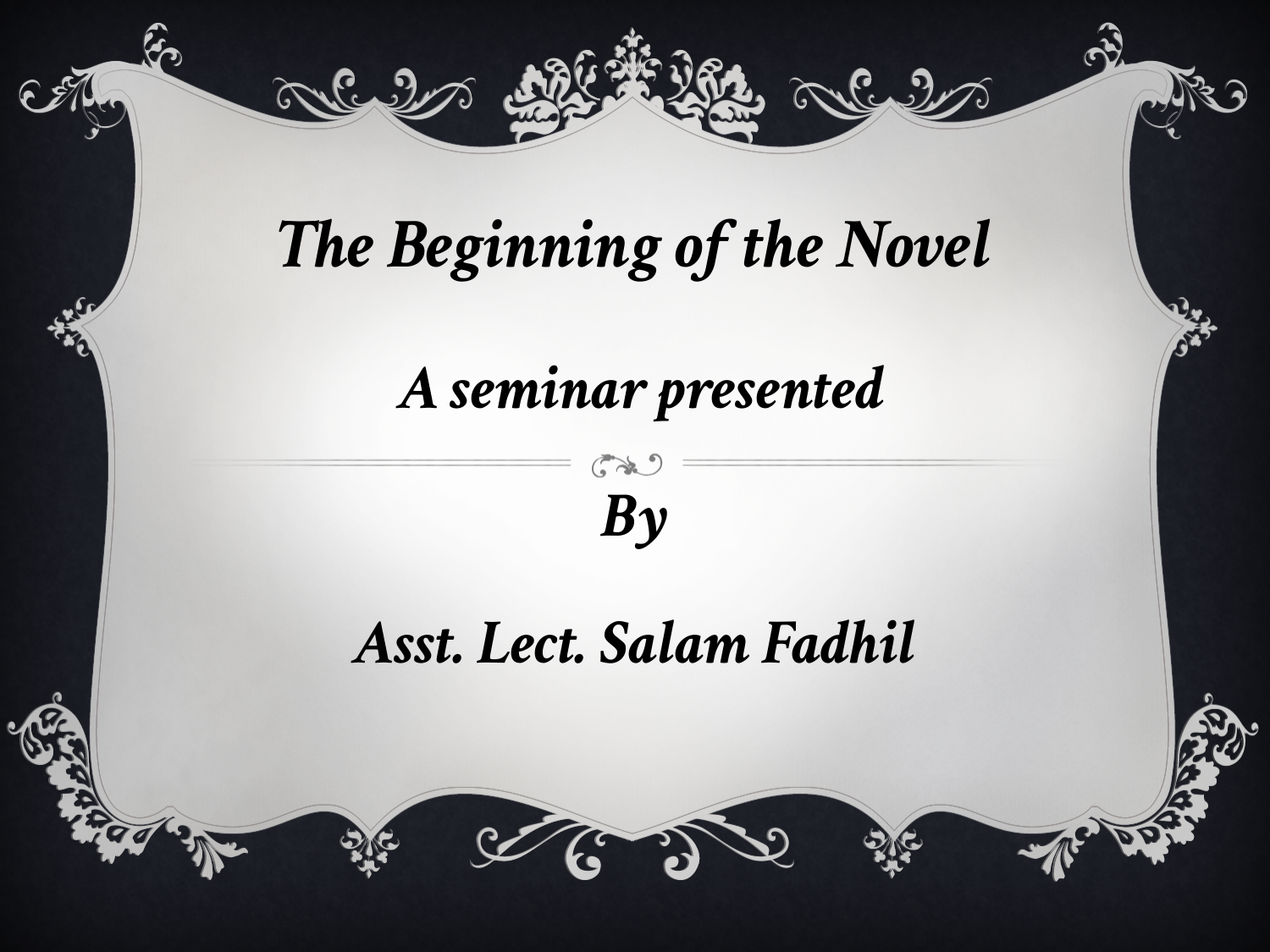

The Beginning of the Novel
 A seminar presented
By
Asst. Lect. Salam Fadhil